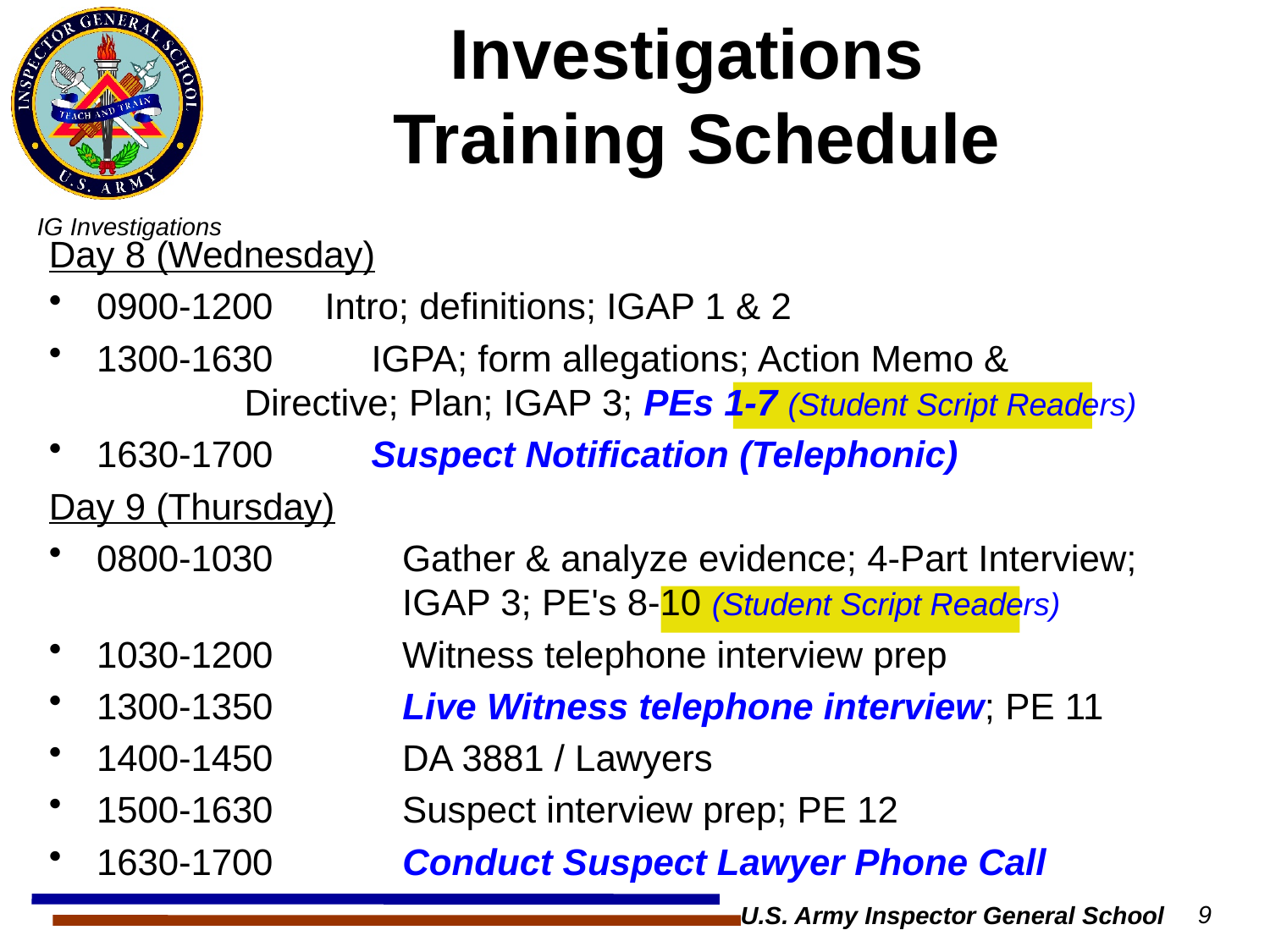

# Investigations Training Schedule
Day 8 (Wednesday)
0900-1200     Intro; definitions; IGAP 1 & 2
1300-1630	  IGPA; form allegations; Action Memo & 			  Directive; Plan; IGAP 3; PEs 1-7 (Student Script Readers)
1630-1700	  Suspect Notification (Telephonic)
Day 9 (Thursday)
0800-1030	     Gather & analyze evidence; 4-Part Interview; 		     	     IGAP 3; PE's 8-10 (Student Script Readers)
1030-1200	     Witness telephone interview prep
1300-1350	     Live Witness telephone interview; PE 11
1400-1450	     DA 3881 / Lawyers
1500-1630	     Suspect interview prep; PE 12
1630-1700	     Conduct Suspect Lawyer Phone Call

U.S. Army Inspector General School